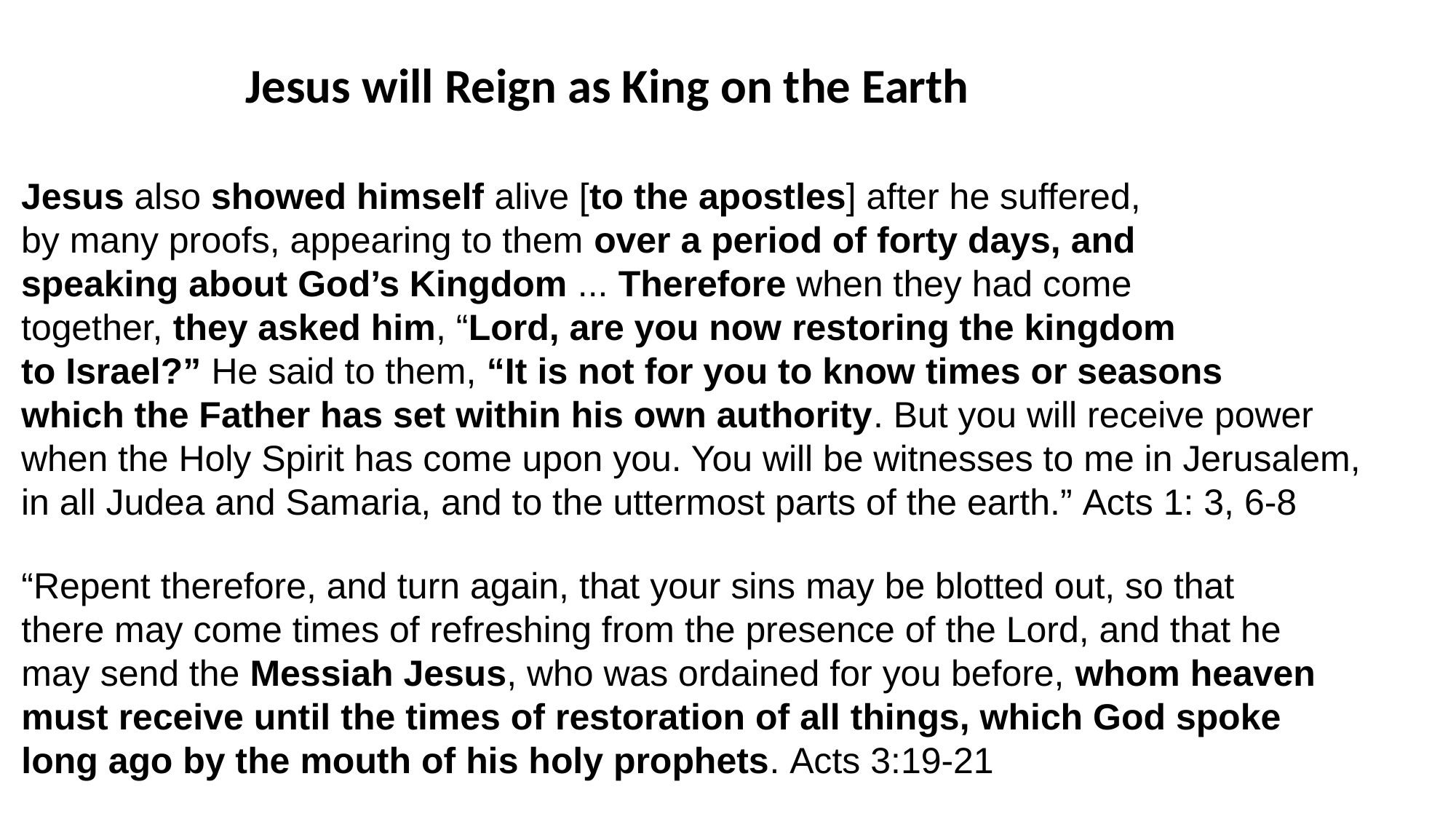

Jesus will Reign as King on the Earth
Jesus also showed himself alive [to the apostles] after he suffered,
by many proofs, appearing to them over a period of forty days, and
speaking about God’s Kingdom ... Therefore when they had come
together, they asked him, “Lord, are you now restoring the kingdom
to Israel?” He said to them, “It is not for you to know times or seasons
which the Father has set within his own authority. But you will receive power when the Holy Spirit has come upon you. You will be witnesses to me in Jerusalem, in all Judea and Samaria, and to the uttermost parts of the earth.” Acts 1: 3, 6-8
“Repent therefore, and turn again, that your sins may be blotted out, so that there may come times of refreshing from the presence of the Lord, and that he may send the Messiah Jesus, who was ordained for you before, whom heaven must receive until the times of restoration of all things, which God spoke long ago by the mouth of his holy prophets. Acts 3:19-21